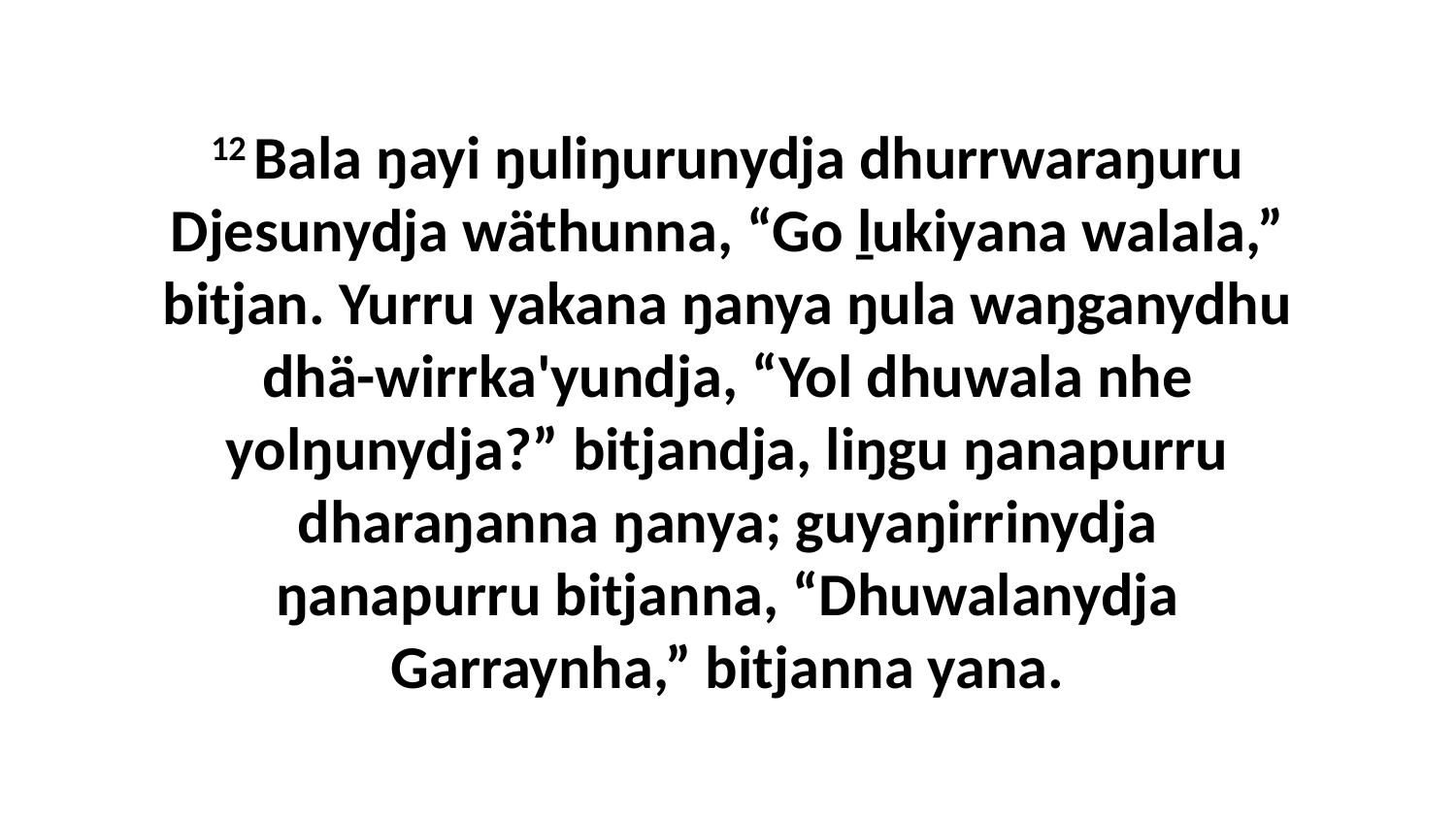

12 Bala ŋayi ŋuliŋurunydja dhurrwaraŋuru Djesunydja wäthunna, “Go ḻukiyana walala,” bitjan. Yurru yakana ŋanya ŋula waŋganydhu dhä-wirrka'yundja, “Yol dhuwala nhe yolŋunydja?” bitjandja, liŋgu ŋanapurru dharaŋanna ŋanya; guyaŋirrinydja ŋanapurru bitjanna, “Dhuwalanydja Garraynha,” bitjanna yana.